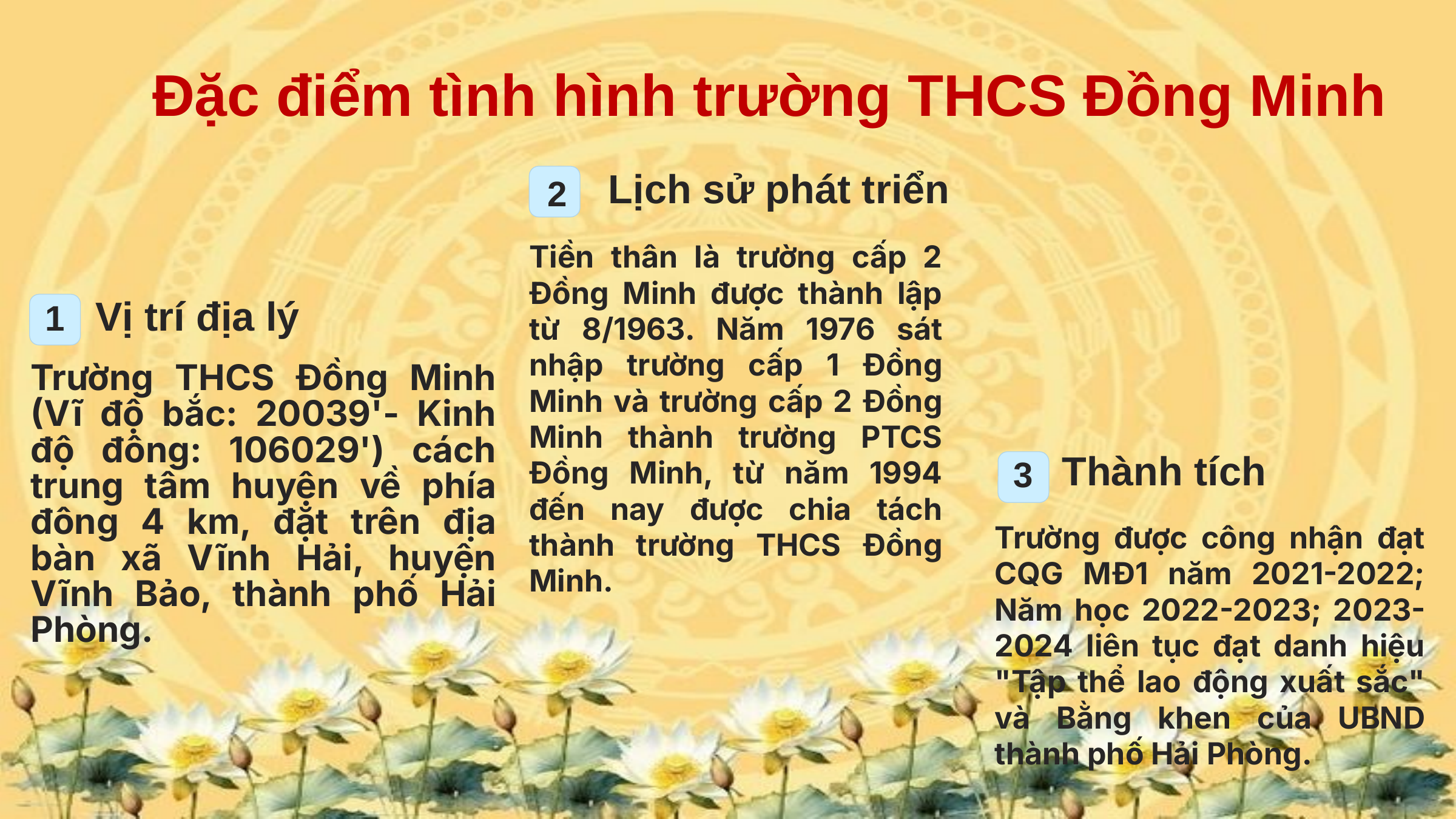

Đặc điểm tình hình trường THCS Đồng Minh

Lịch sử phát triển
2
Tiền thân là trường cấp 2 Đồng Minh được thành lập từ 8/1963. Năm 1976 sát nhập trường cấp 1 Đồng Minh và trường cấp 2 Đồng Minh thành trường PTCS Đồng Minh, từ năm 1994 đến nay được chia tách thành trường THCS Đồng Minh.

1
Vị trí địa lý
Trường THCS Đồng Minh (Vĩ độ bắc: 20039'- Kinh độ đông: 106029') cách trung tâm huyện về phía đông 4 km, đặt trên địa bàn xã Vĩnh Hải, huyện Vĩnh Bảo, thành phố Hải Phòng.

Thành tích
3
Trường được công nhận đạt CQG MĐ1 năm 2021-2022; Năm học 2022-2023; 2023-2024 liên tục đạt danh hiệu "Tập thể lao động xuất sắc" và Bằng khen của UBND thành phố Hải Phòng.